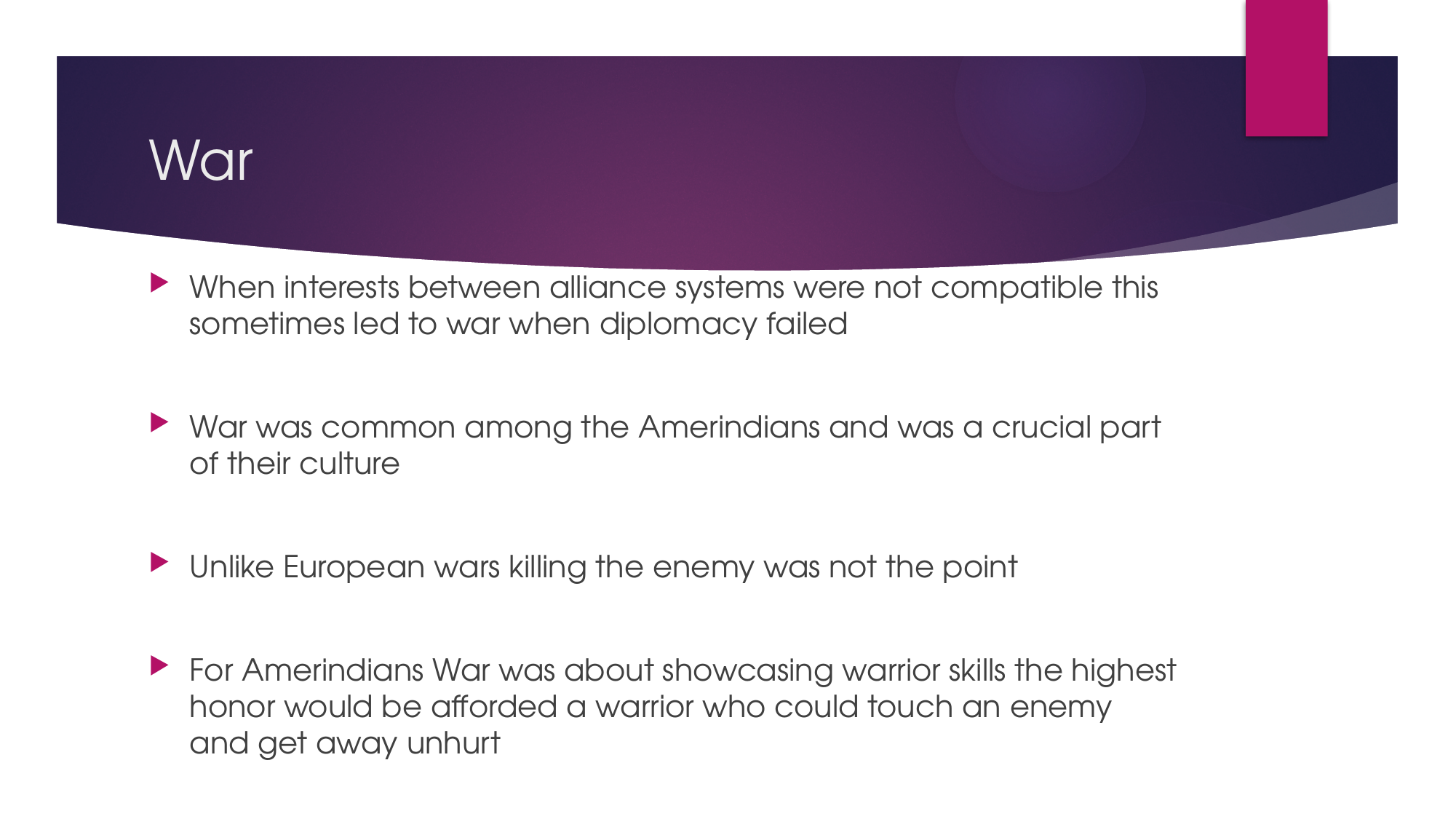

# War
When interests between alliance systems were not compatible this sometimes led to war when diplomacy failed

War was common among the Amerindians and was a crucial part of their culture

Unlike European wars killing the enemy was not the point

For Amerindians War was about showcasing warrior skills the highest honor would be afforded a warrior who could touch an enemy and get away unhurt